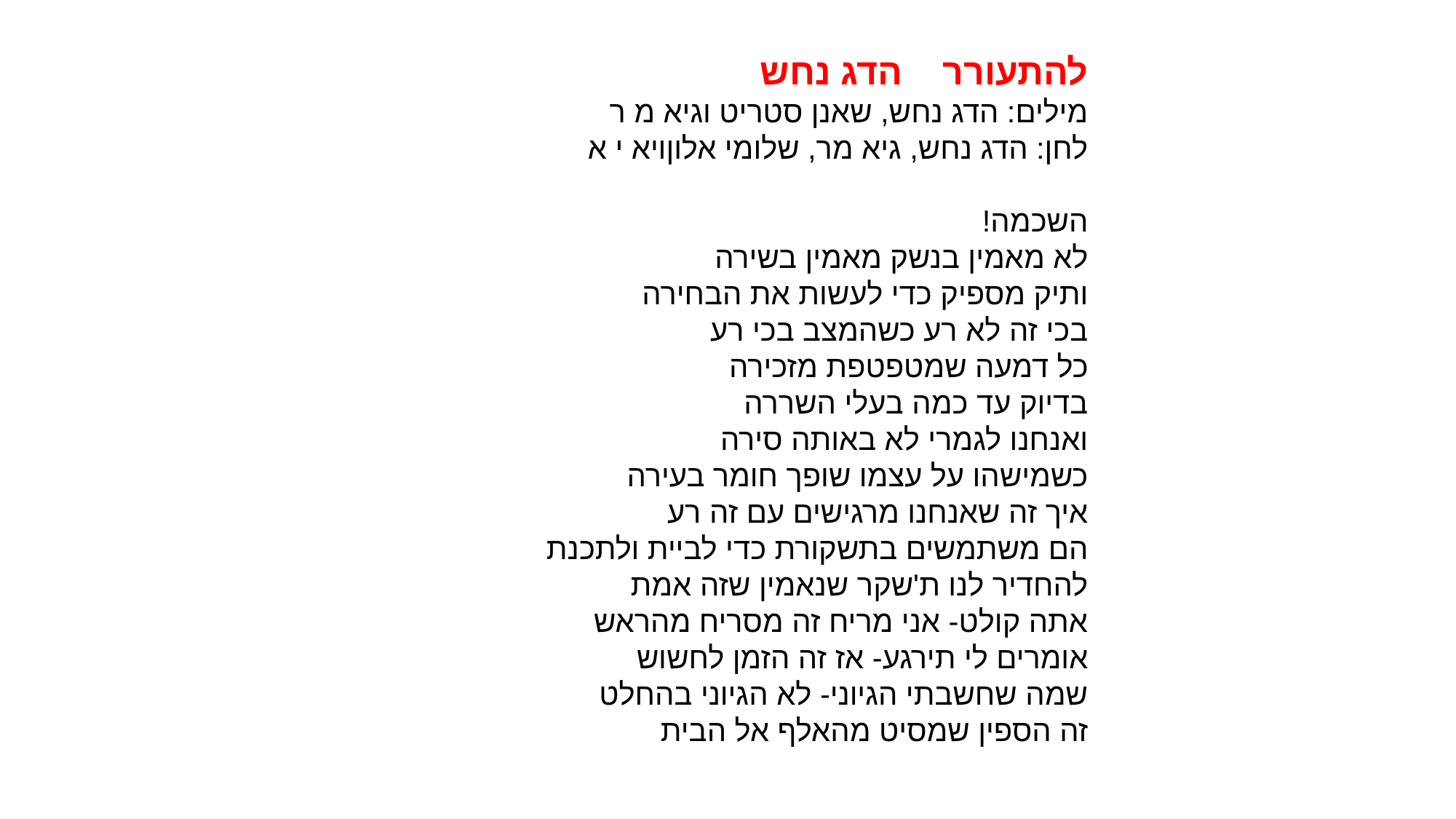

להתעורר    הדג נחש
מילים: הדג נחש, שאנן סטריט וגיא מ ר
לחן: הדג נחש, גיא מר, שלומי אלוןויא י א

השכמה!
לא מאמין בנשק מאמין בשירה
ותיק מספיק כדי לעשות את הבחירה
בכי זה לא רע כשהמצב בכי רע
כל דמעה שמטפטפת מזכירה
בדיוק עד כמה בעלי השררה
ואנחנו לגמרי לא באותה סירה
כשמישהו על עצמו שופך חומר בעירה
איך זה שאנחנו מרגישים עם זה רע
הם משתמשים בתשקורת כדי לביית ולתכנת
להחדיר לנו ת'שקר שנאמין שזה אמת
אתה קולט- אני מריח זה מסריח מהראש
אומרים לי תירגע- אז זה הזמן לחשוש
שמה שחשבתי הגיוני- לא הגיוני בהחלט
זה הספין שמסיט מהאלף אל הבית